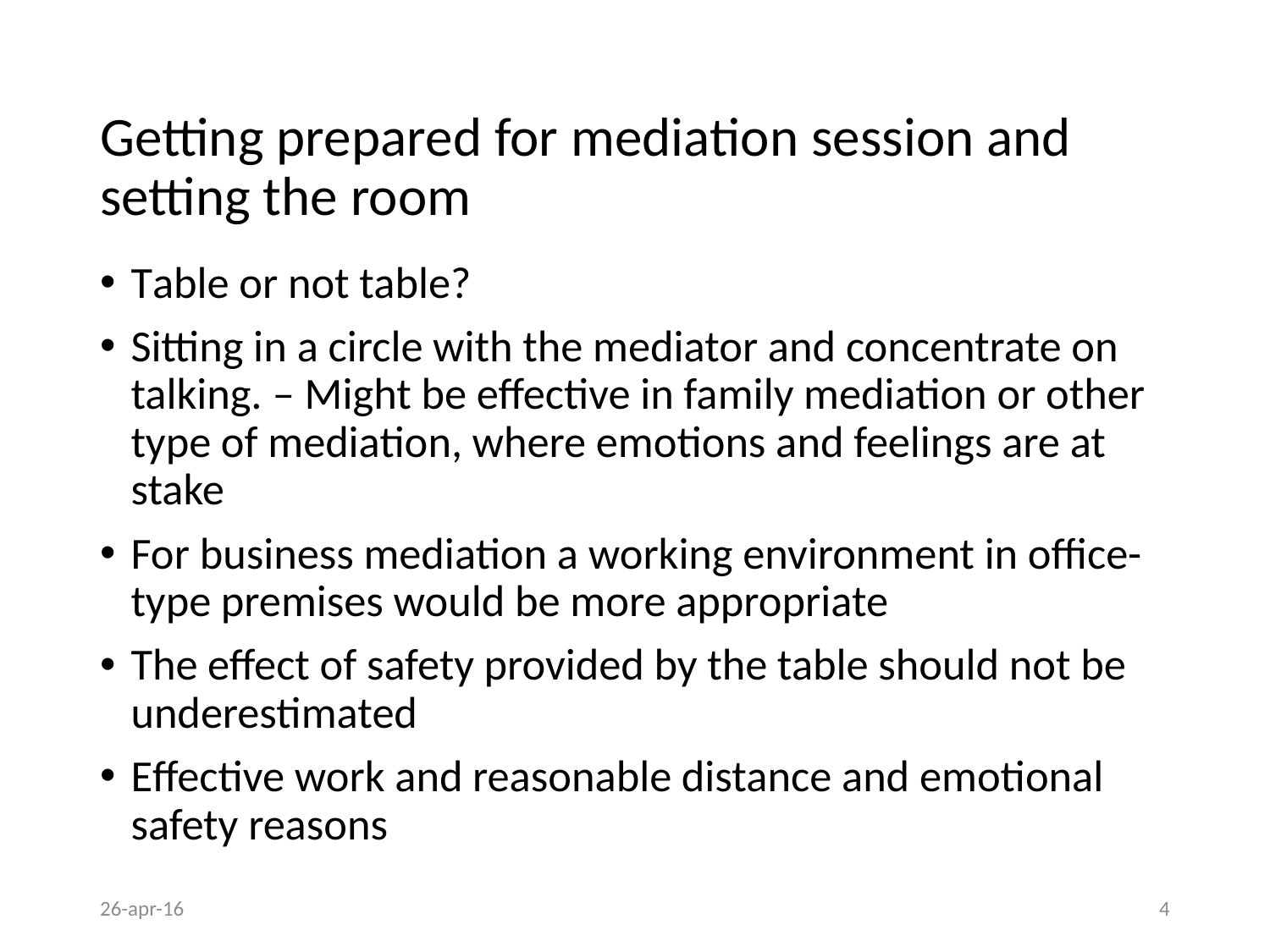

# Getting prepared for mediation session and setting the room
Table or not table?
Sitting in a circle with the mediator and concentrate on talking. – Might be effective in family mediation or other type of mediation, where emotions and feelings are at stake
For business mediation a working environment in office-type premises would be more appropriate
The effect of safety provided by the table should not be underestimated
Effective work and reasonable distance and emotional safety reasons
26-apr-16
4